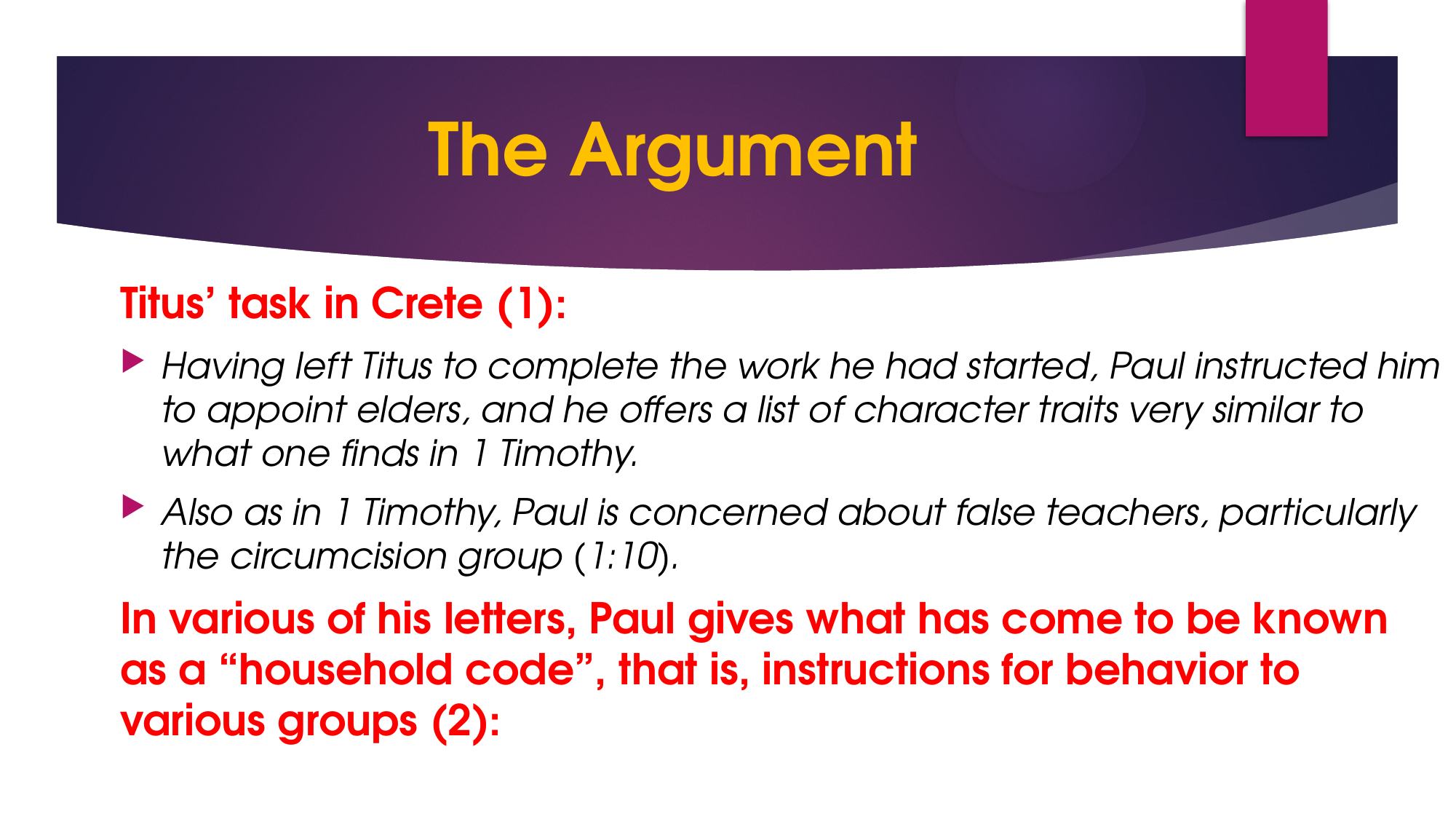

# The Argument
Titus’ task in Crete (1):
Having left Titus to complete the work he had started, Paul instructed him to appoint elders, and he offers a list of character traits very similar to what one finds in 1 Timothy.
Also as in 1 Timothy, Paul is concerned about false teachers, particularly the circumcision group (1:10).
In various of his letters, Paul gives what has come to be known as a “household code”, that is, instructions for behavior to various groups (2):